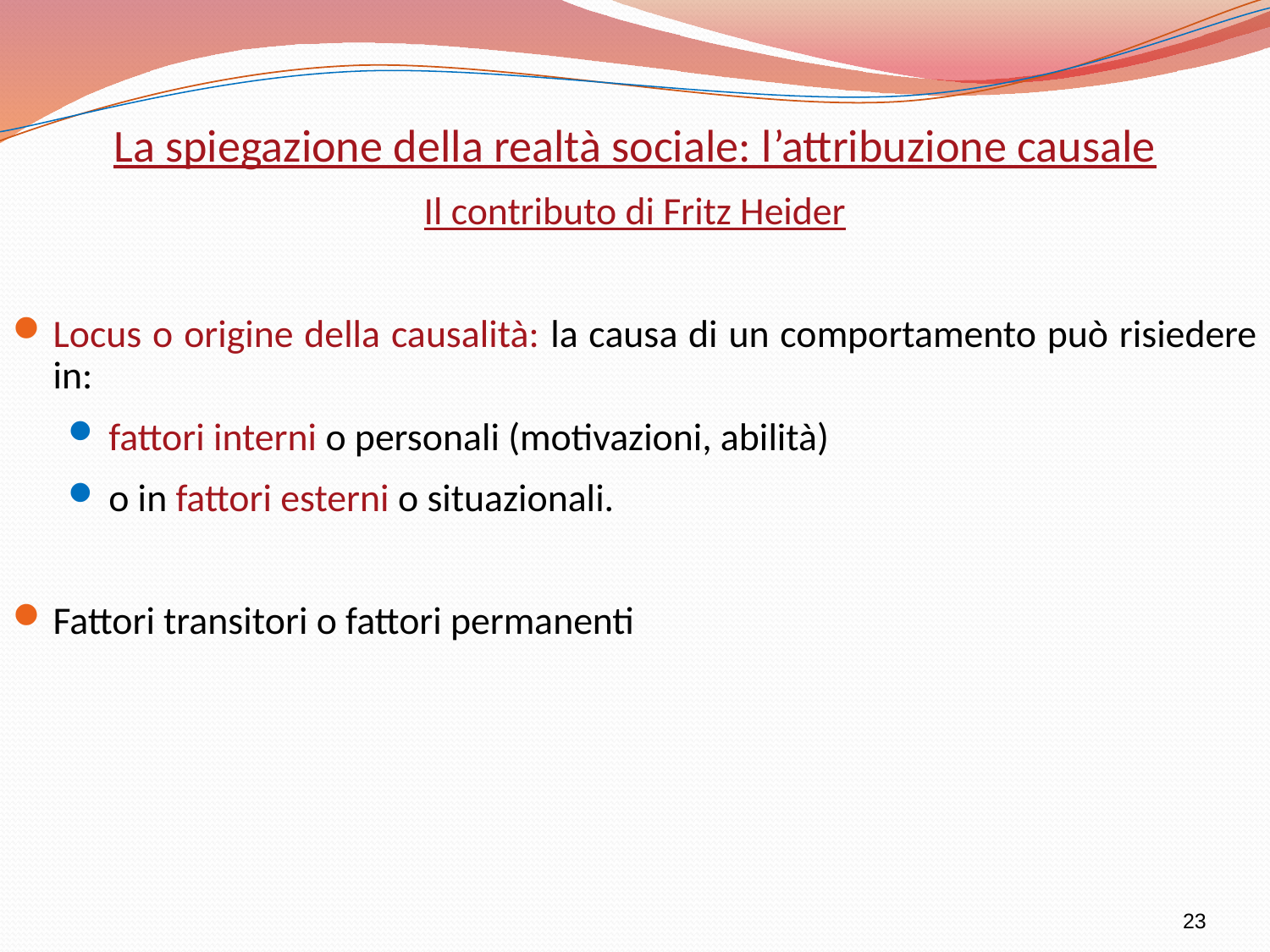

La spiegazione della realtà sociale: l’attribuzione causale
Il contributo di Fritz Heider

Locus o origine della causalità: la causa di un comportamento può risiedere in:
fattori interni o personali (motivazioni, abilità)
o in fattori esterni o situazionali.

Fattori transitori o fattori permanenti

23